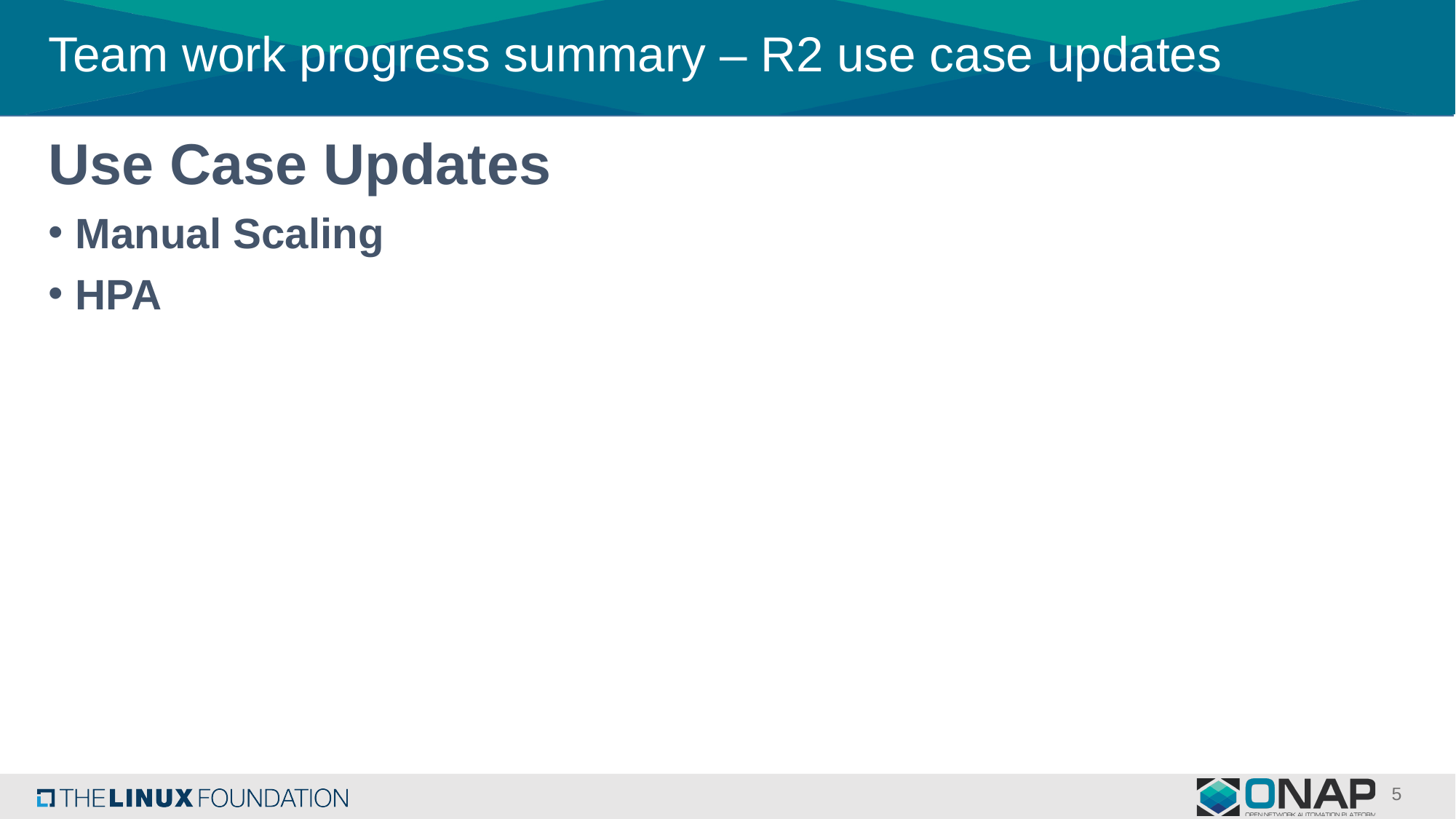

# Team work progress summary – R2 use case updates
Use Case Updates
Manual Scaling
HPA

5